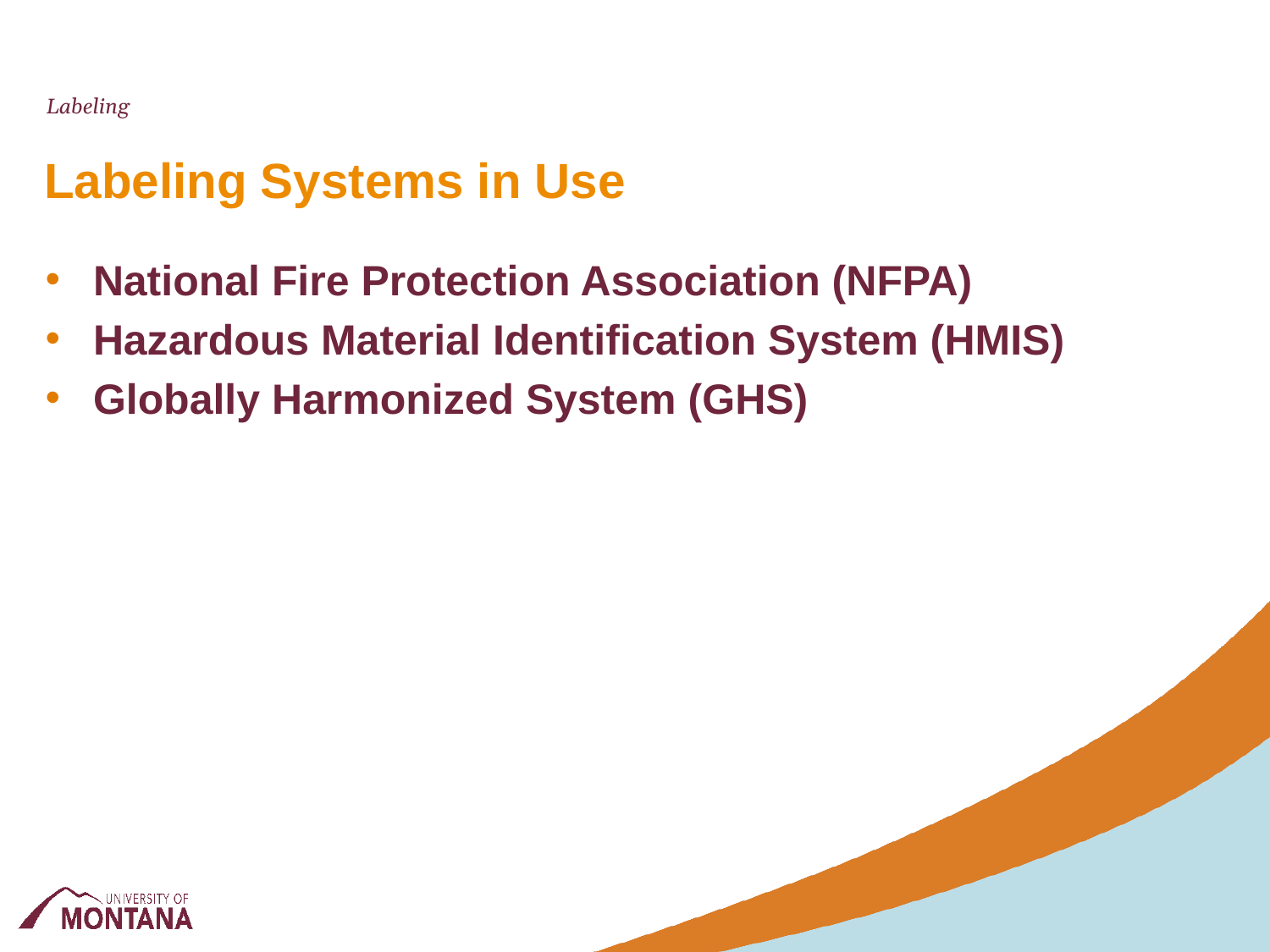

Labeling
# Labeling Systems in Use
National Fire Protection Association (NFPA)
Hazardous Material Identification System (HMIS)
Globally Harmonized System (GHS)